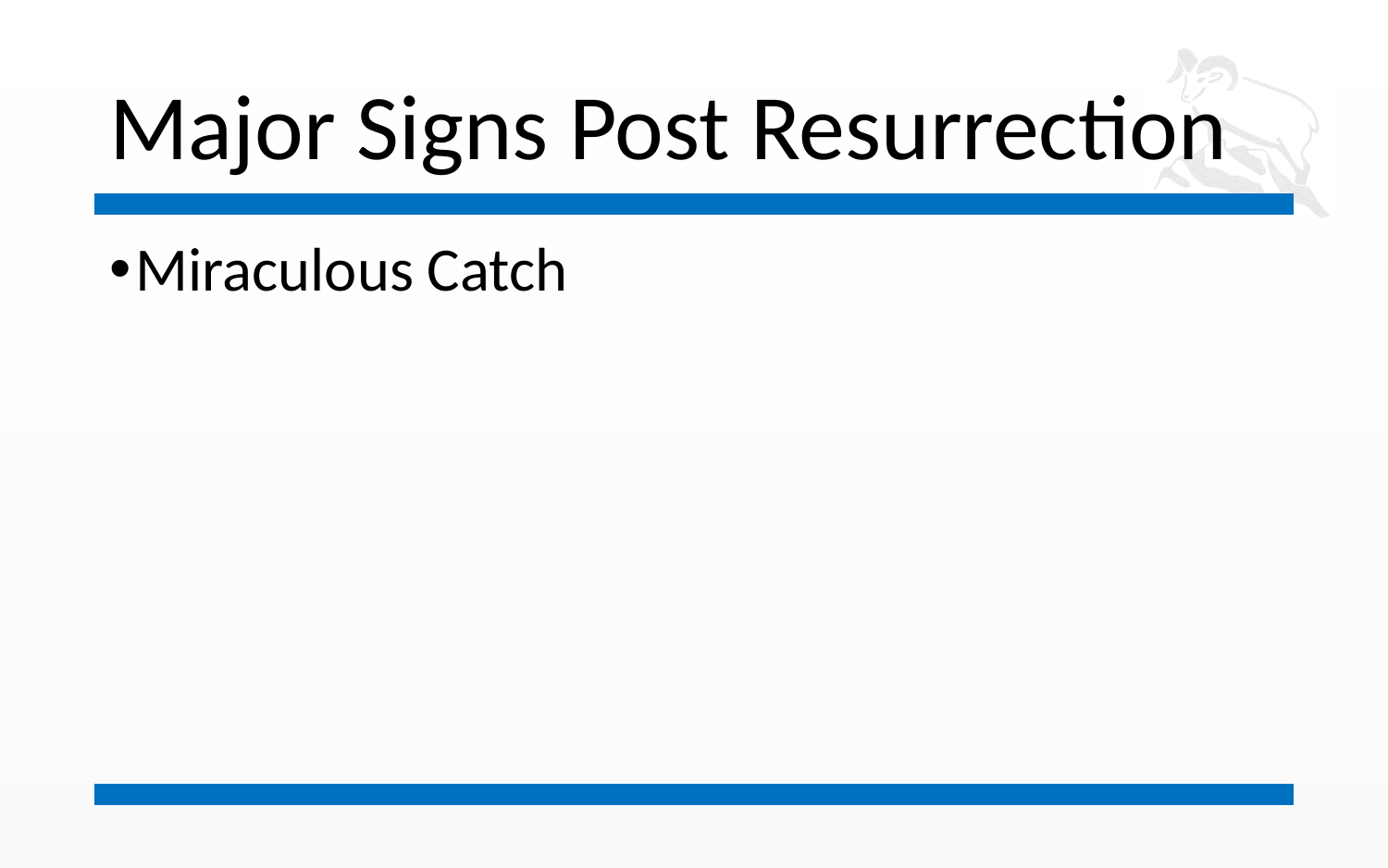

# Major Signs Post Resurrection

Miraculous Catch